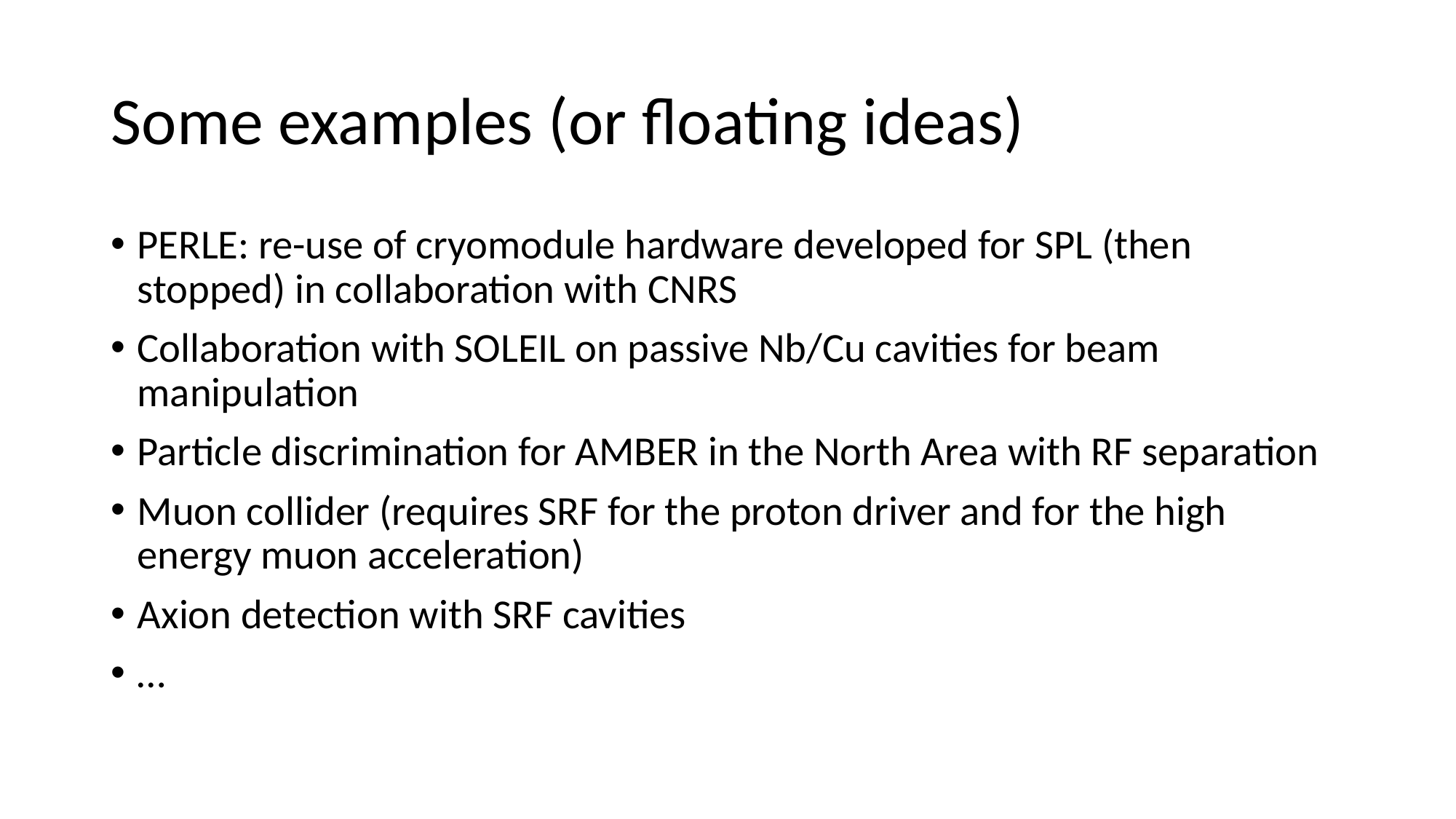

# Some examples (or floating ideas)
PERLE: re-use of cryomodule hardware developed for SPL (then stopped) in collaboration with CNRS
Collaboration with SOLEIL on passive Nb/Cu cavities for beam manipulation
Particle discrimination for AMBER in the North Area with RF separation
Muon collider (requires SRF for the proton driver and for the high energy muon acceleration)
Axion detection with SRF cavities
…